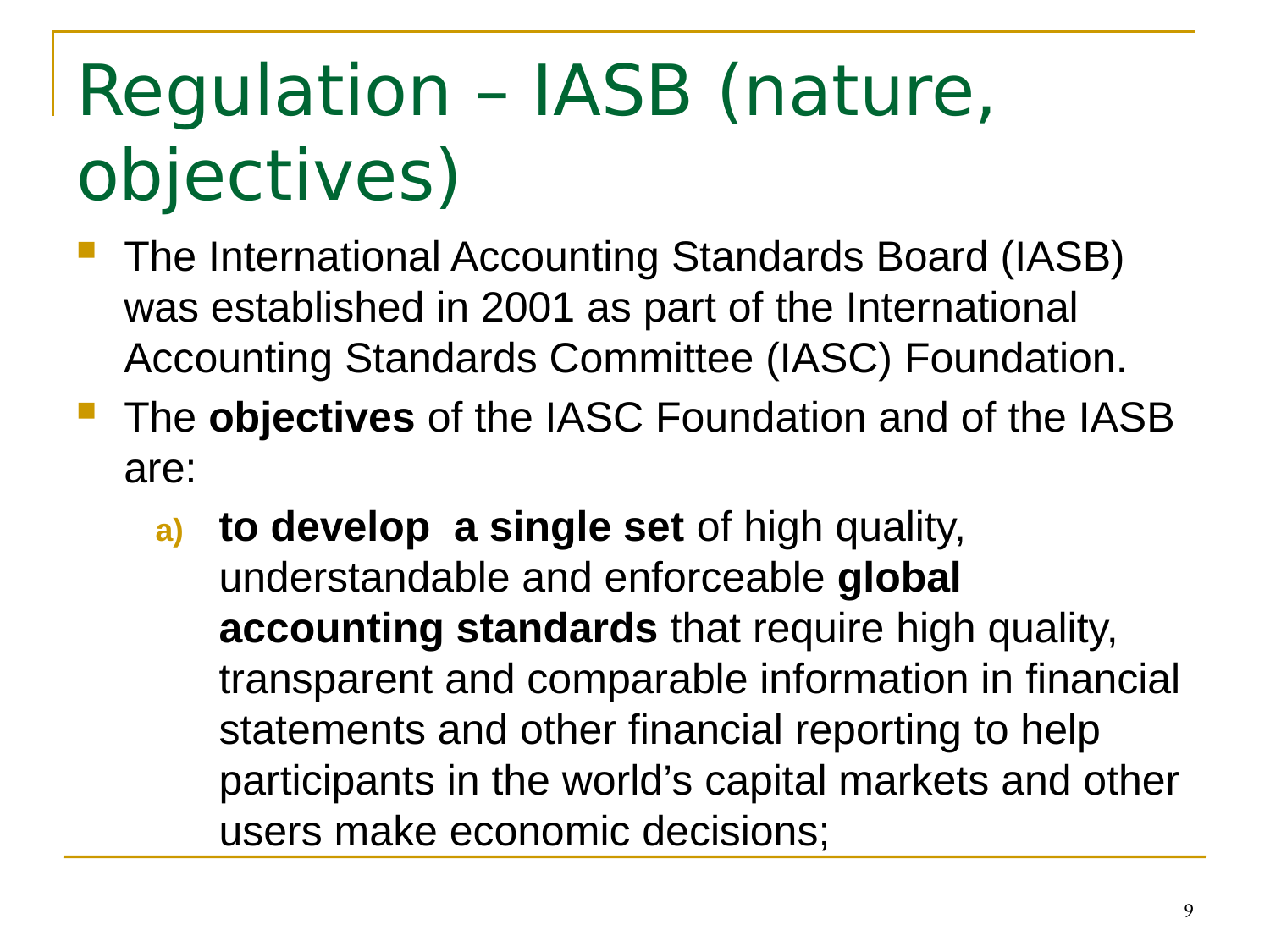

# Regulation – IASB (nature, objectives)
The International Accounting Standards Board (IASB) was established in 2001 as part of the International Accounting Standards Committee (IASC) Foundation.
The objectives of the IASC Foundation and of the IASB are:
to develop  a single set of high quality, understandable and enforceable global accounting standards that require high quality, transparent and comparable information in financial statements and other financial reporting to help participants in the world’s capital markets and other users make economic decisions;
9